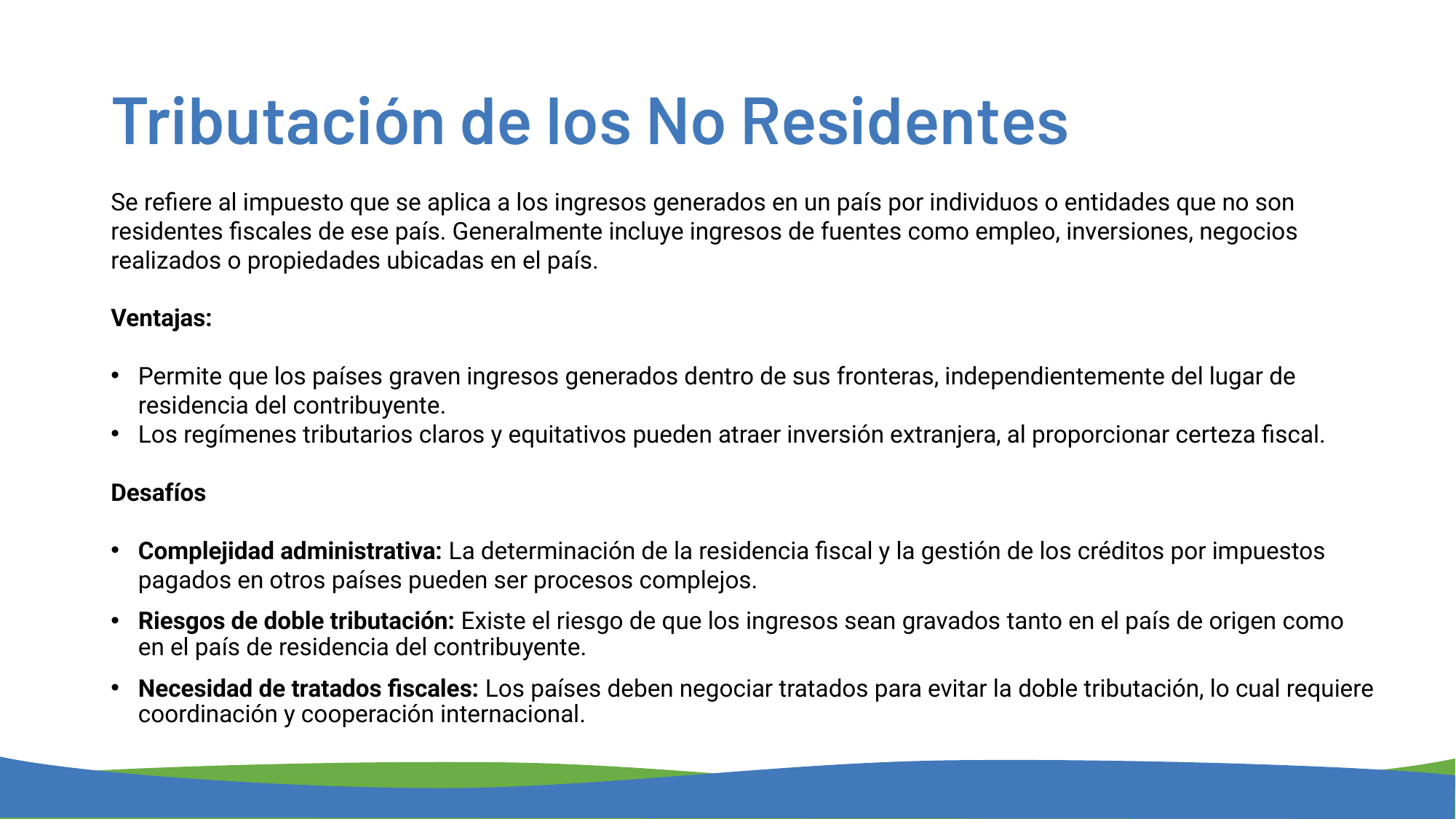

# Tributación de los No Residentes

Se refiere al impuesto que se aplica a los ingresos generados en un país por individuos o entidades que no son residentes fiscales de ese país. Generalmente incluye ingresos de fuentes como empleo, inversiones, negocios realizados o propiedades ubicadas en el país.

Ventajas:

Permite que los países graven ingresos generados dentro de sus fronteras, independientemente del lugar de residencia del contribuyente.
Los regímenes tributarios claros y equitativos pueden atraer inversión extranjera, al proporcionar certeza fiscal.

Desafíos

Complejidad administrativa: La determinación de la residencia fiscal y la gestión de los créditos por impuestos pagados en otros países pueden ser procesos complejos.
Riesgos de doble tributación: Existe el riesgo de que los ingresos sean gravados tanto en el país de origen como en el país de residencia del contribuyente.
Necesidad de tratados fiscales: Los países deben negociar tratados para evitar la doble tributación, lo cual requiere coordinación y cooperación internacional.